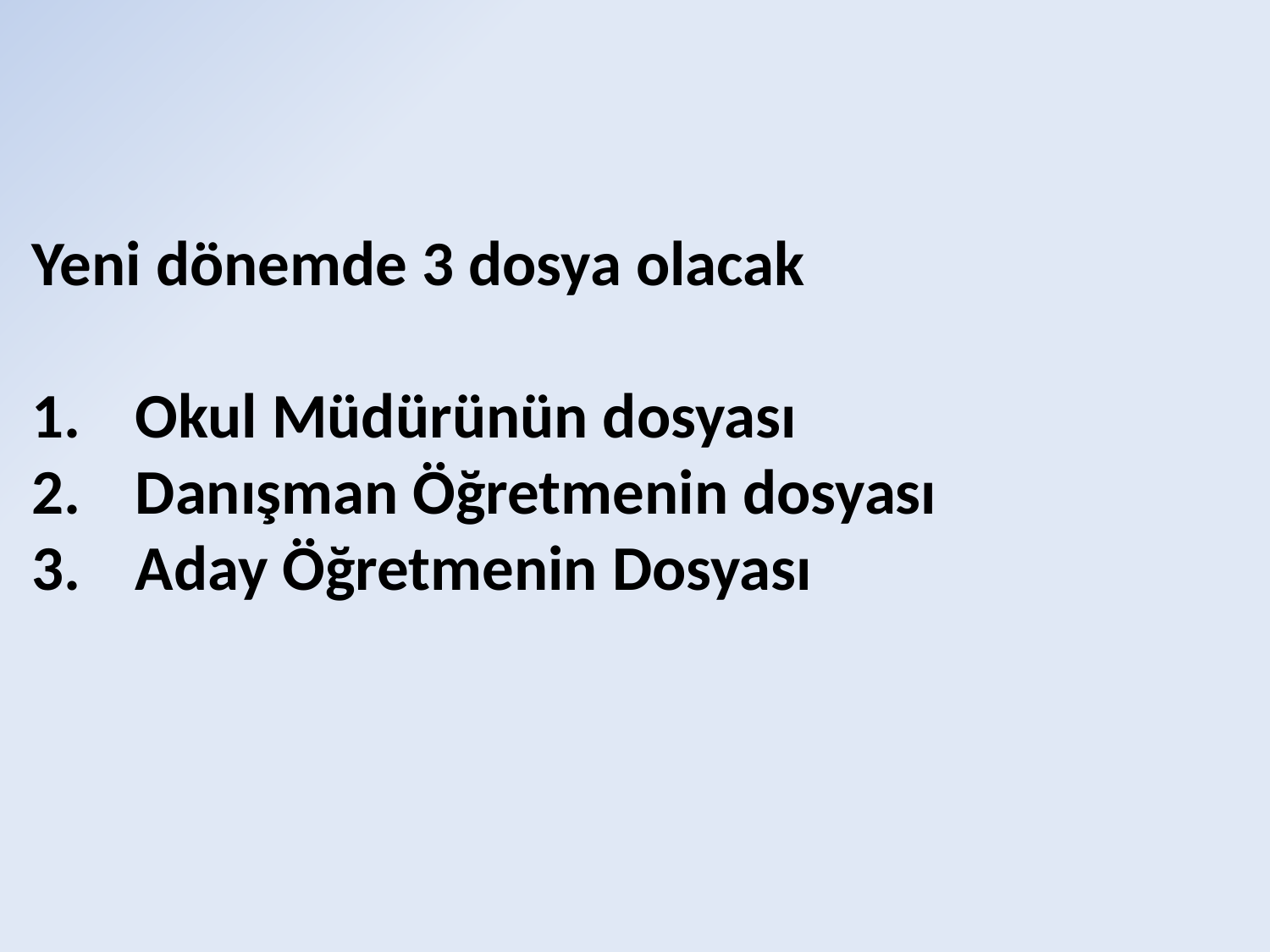

Yeni dönemde 3 dosya olacak

Okul Müdürünün dosyası
Danışman Öğretmenin dosyası
Aday Öğretmenin Dosyası